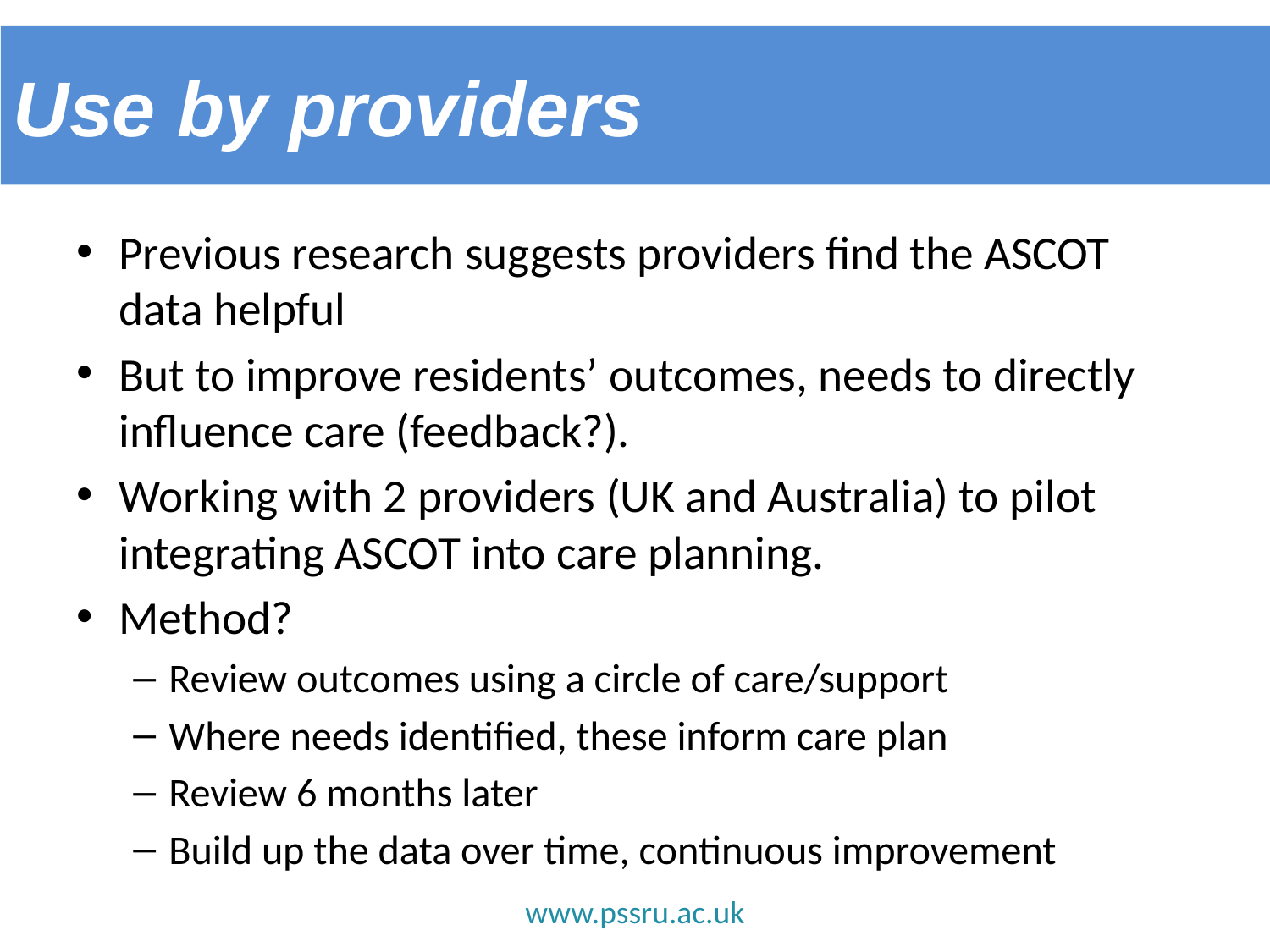

# Use by providers
Previous research suggests providers find the ASCOT data helpful
But to improve residents’ outcomes, needs to directly influence care (feedback?).
Working with 2 providers (UK and Australia) to pilot integrating ASCOT into care planning.
Method?
Review outcomes using a circle of care/support
Where needs identified, these inform care plan
Review 6 months later
Build up the data over time, continuous improvement